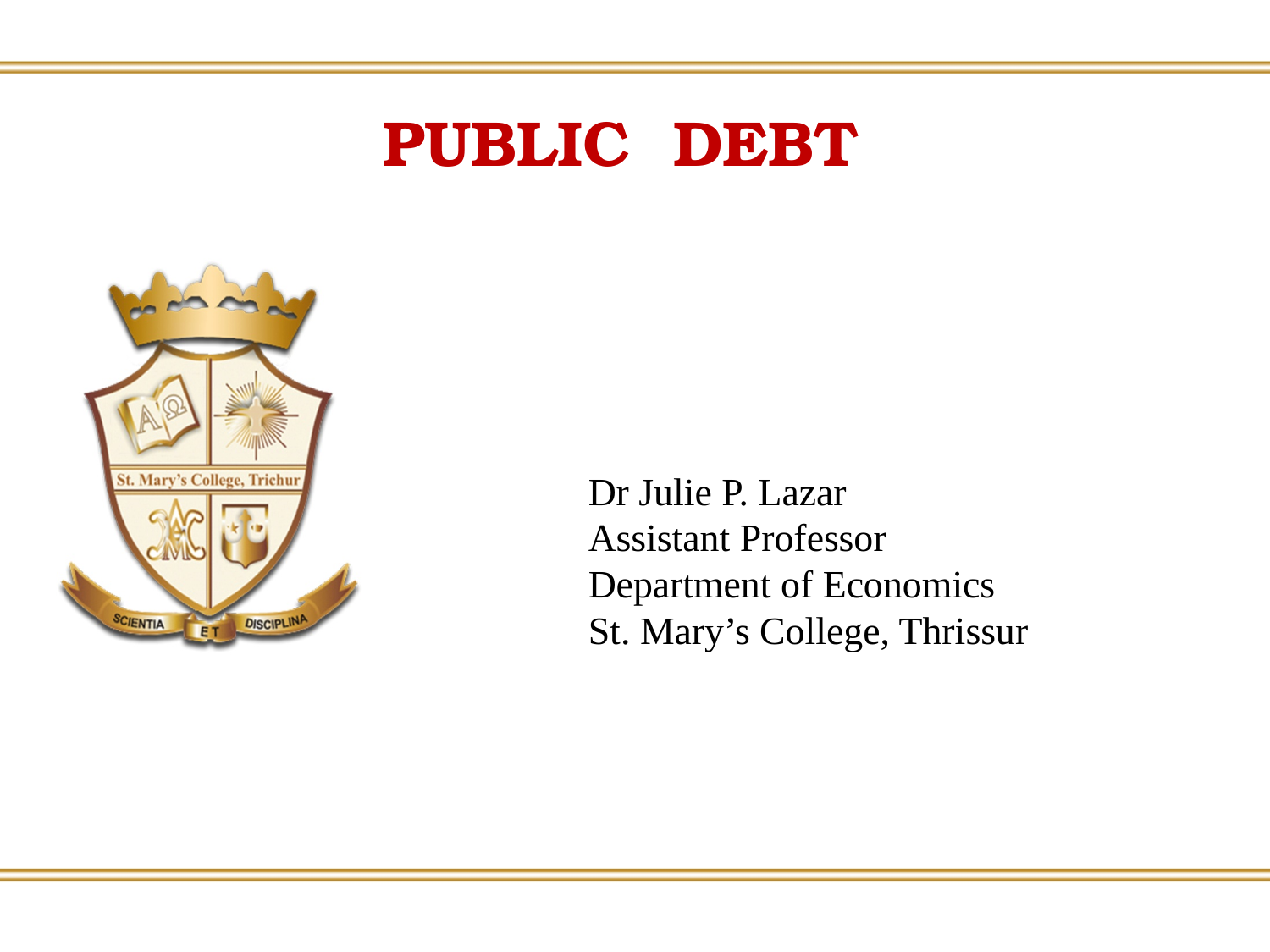

PUBLIC  DEBT
Dr Julie P. Lazar
Assistant Professor
Department of Economics
St. Mary’s College, Thrissur